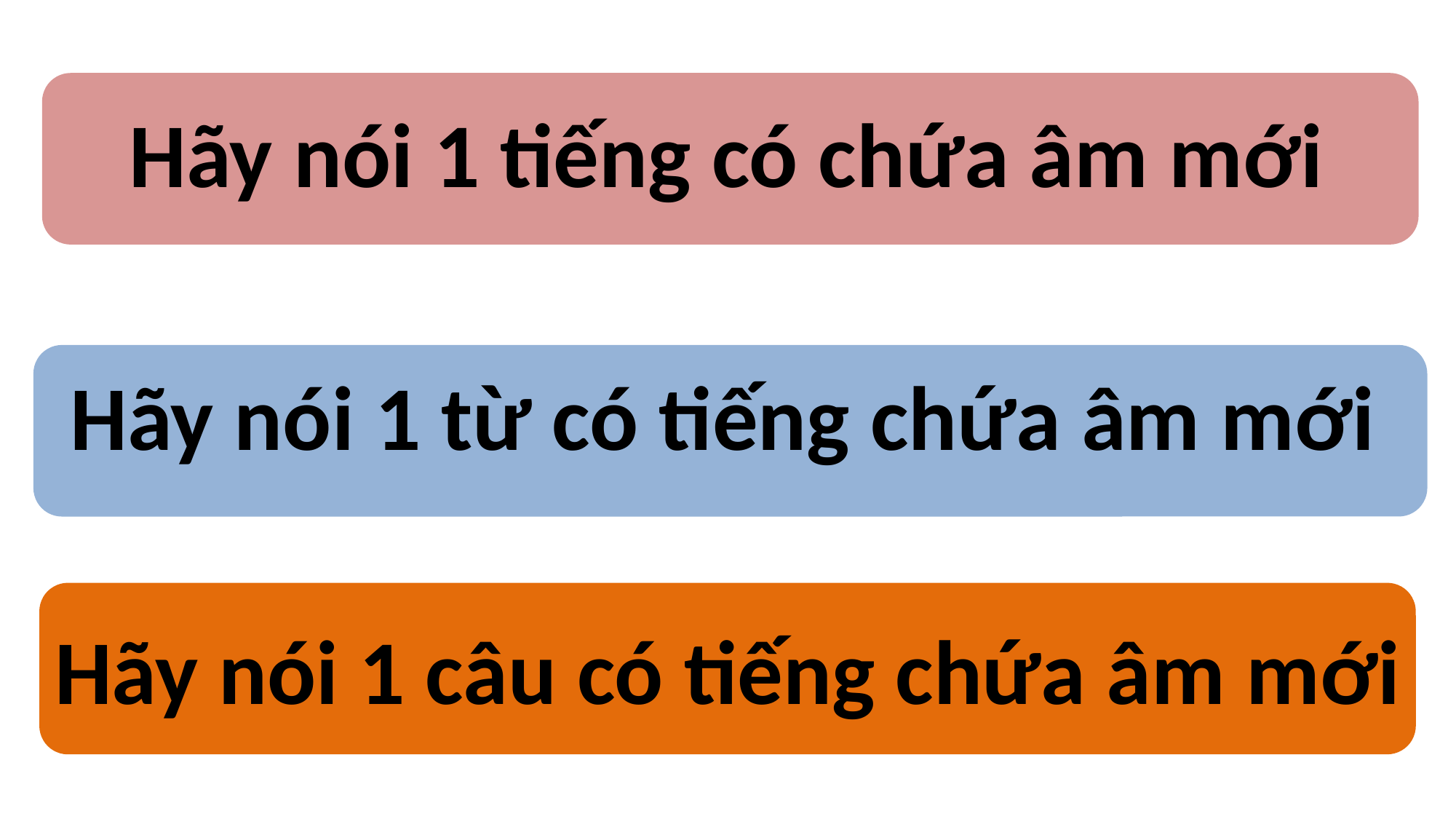

Hãy nói 1 tiếng có chứa âm mới

Hãy nói 1 từ có tiếng chứa âm mới

Hãy nói 1 câu có tiếng chứa âm mới